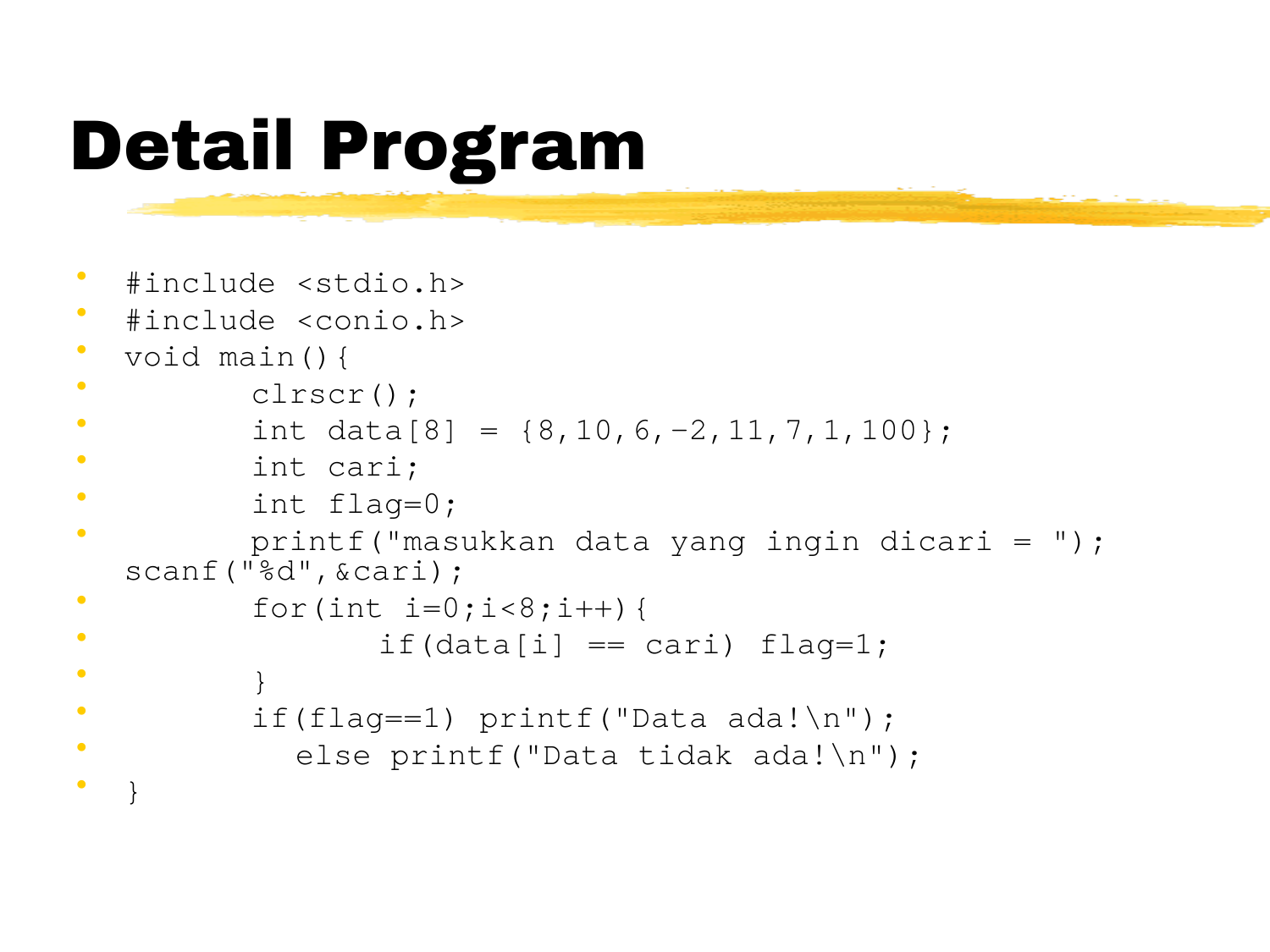

# Detail Program
#include <stdio.h>
#include <conio.h>
void main(){
	clrscr();
	int data[8] = {8,10,6,-2,11,7,1,100};
	int cari;
	int flag=0;
	printf("masukkan data yang ingin dicari = "); 	scanf("%d",&cari);
	for(int i=0;i<8;i++){
		if(data[i] == cari) flag=1;
	}
	if(flag==1) printf("Data ada!\n");
         else printf("Data tidak ada!\n");
}